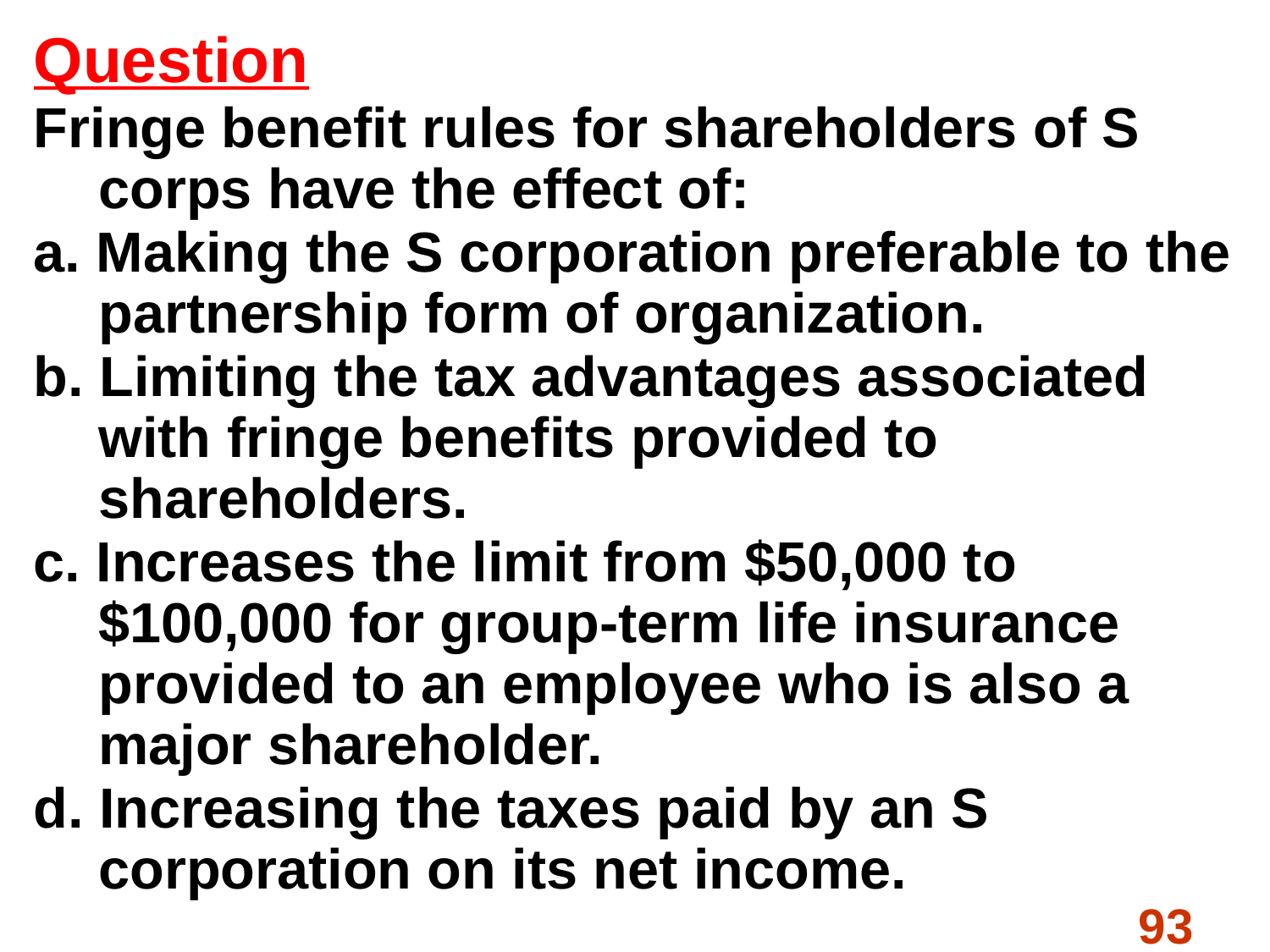

Question
Fringe benefit rules for shareholders of S corps have the effect of:
a. Making the S corporation preferable to the partnership form of organization.
b. Limiting the tax advantages associated with fringe benefits provided to shareholders.
c. Increases the limit from $50,000 to $100,000 for group-term life insurance provided to an employee who is also a major shareholder.
d. Increasing the taxes paid by an S corporation on its net income.
93